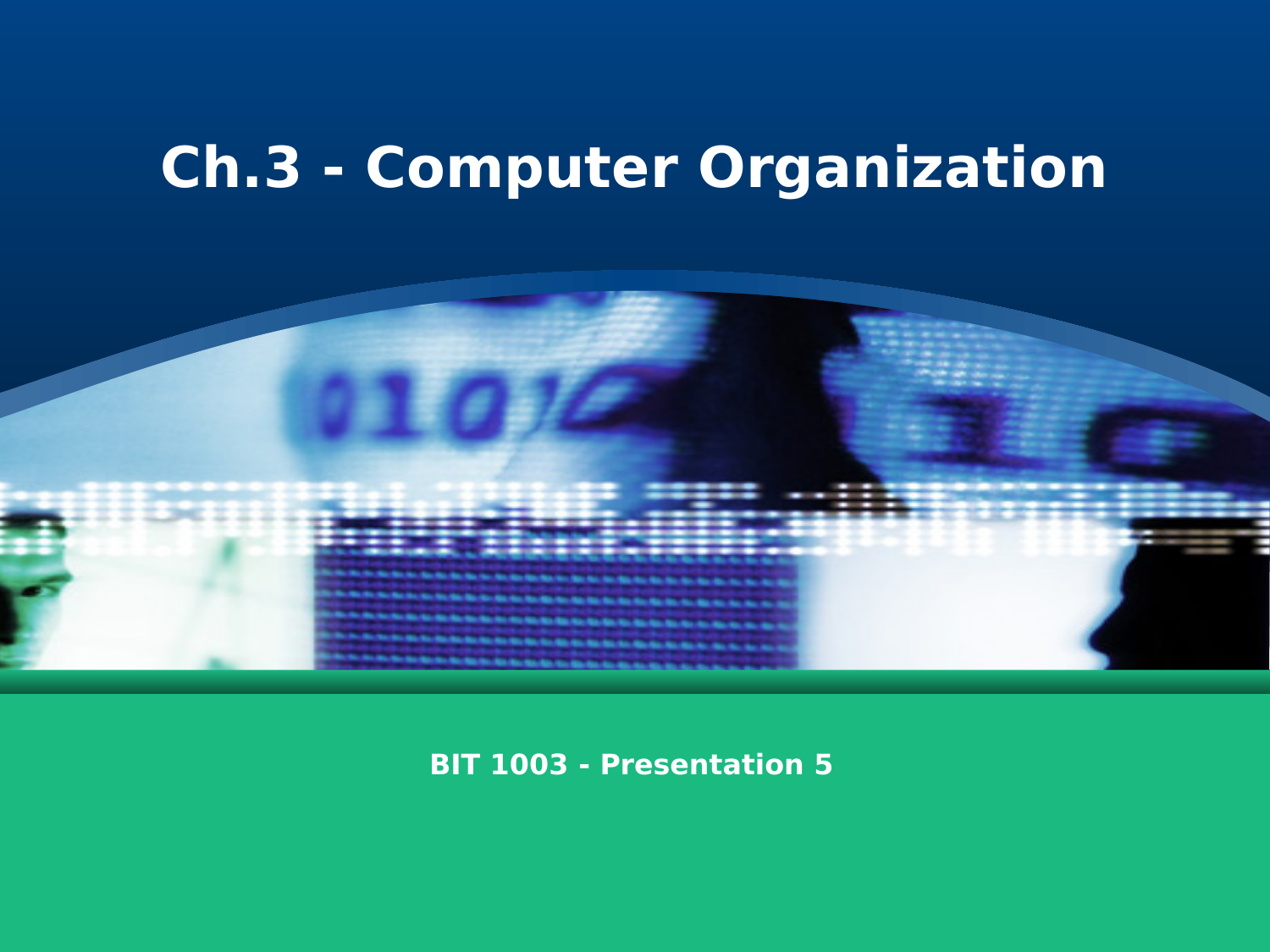

# Ch.3 - Computer Organization
BIT 1003 - Presentation 5